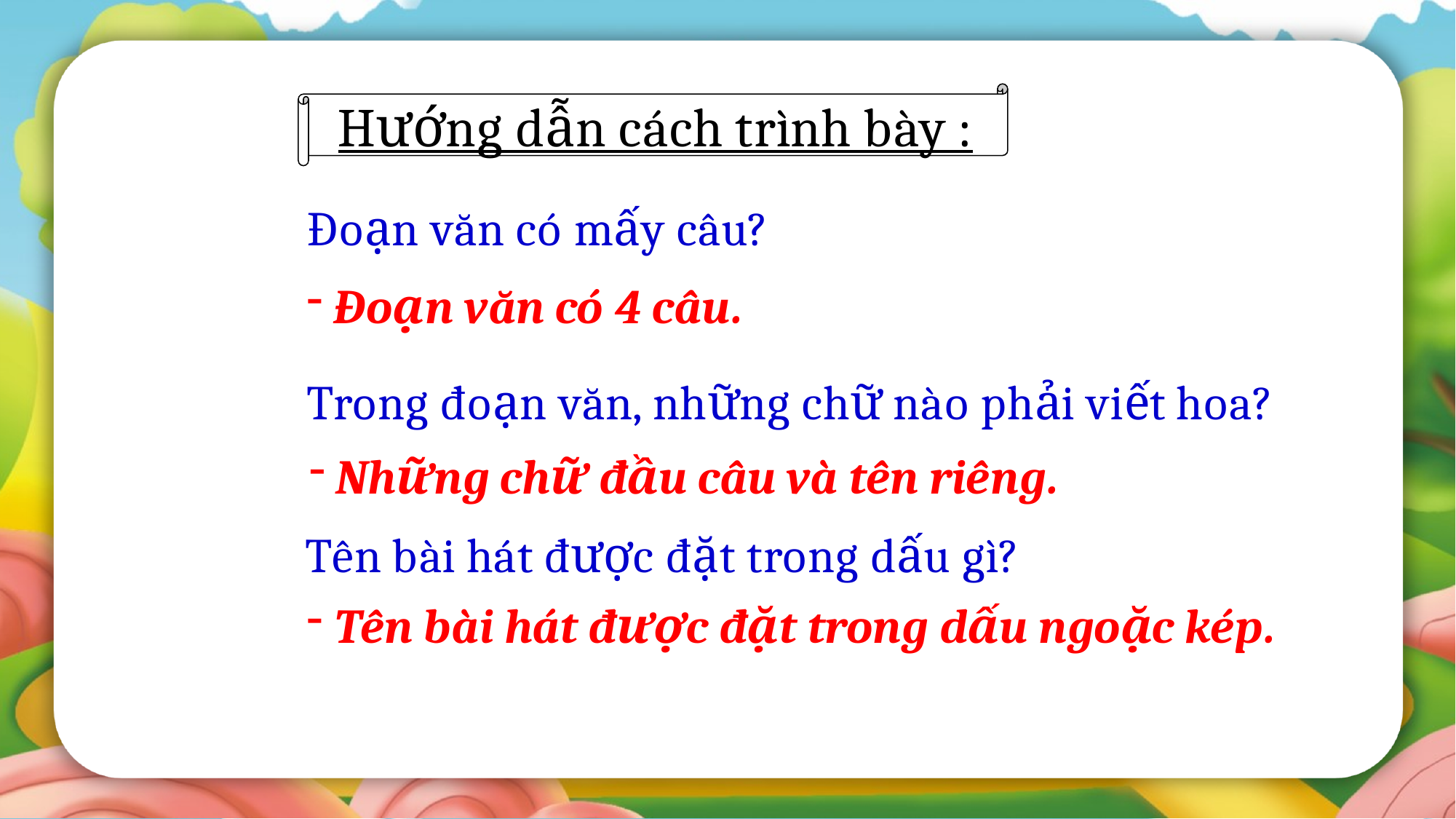

Hướng dẫn cách trình bày :
Đoạn văn có mấy câu?
 Đoạn văn có 4 câu.
Trong đoạn văn, những chữ nào phải viết hoa?
 Những chữ đầu câu và tên riêng.
Tên bài hát được đặt trong dấu gì?
 Tên bài hát được đặt trong dấu ngoặc kép.
 Viết sau dÊu hai chÊm, xuèng hàng, lùi vào một ô , g¹ch ®Çu dòng  .